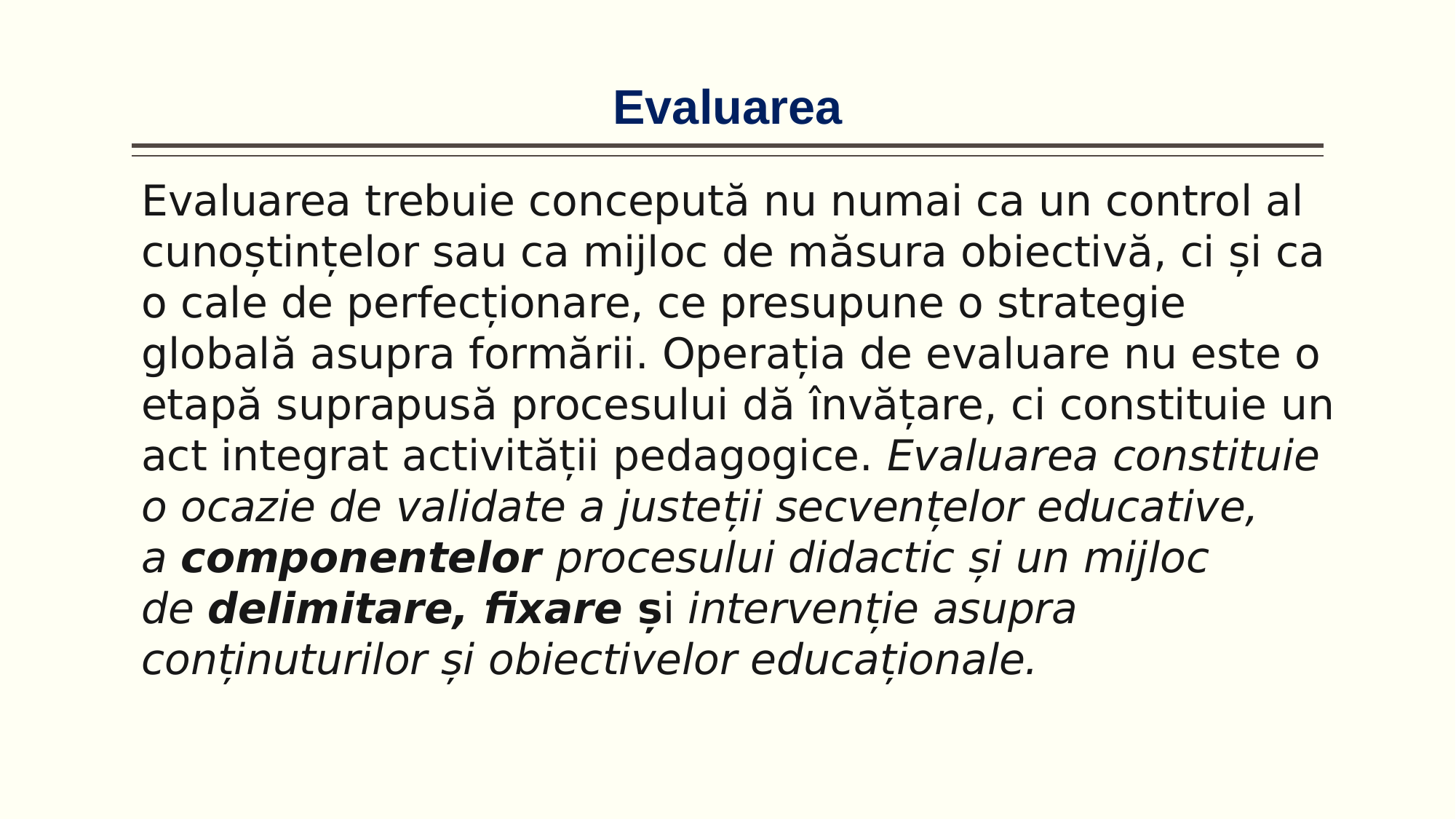

# Evaluarea
Evaluarea trebuie concepută nu numai ca un control al cunoștințelor sau ca mijloc de măsura obiectivă, ci și ca o cale de perfecționare, ce presupune o strategie globală asupra formării. Operația de evaluare nu este o etapă suprapusă procesului dă învățare, ci constituie un act integrat activității pedagogice. Evaluarea constituie o ocazie de validate a justeții secvențelor educative, a componentelor procesului didactic și un mijloc de delimitare, fixare și intervenție asupra conținuturilor și obiectivelor educaționale.